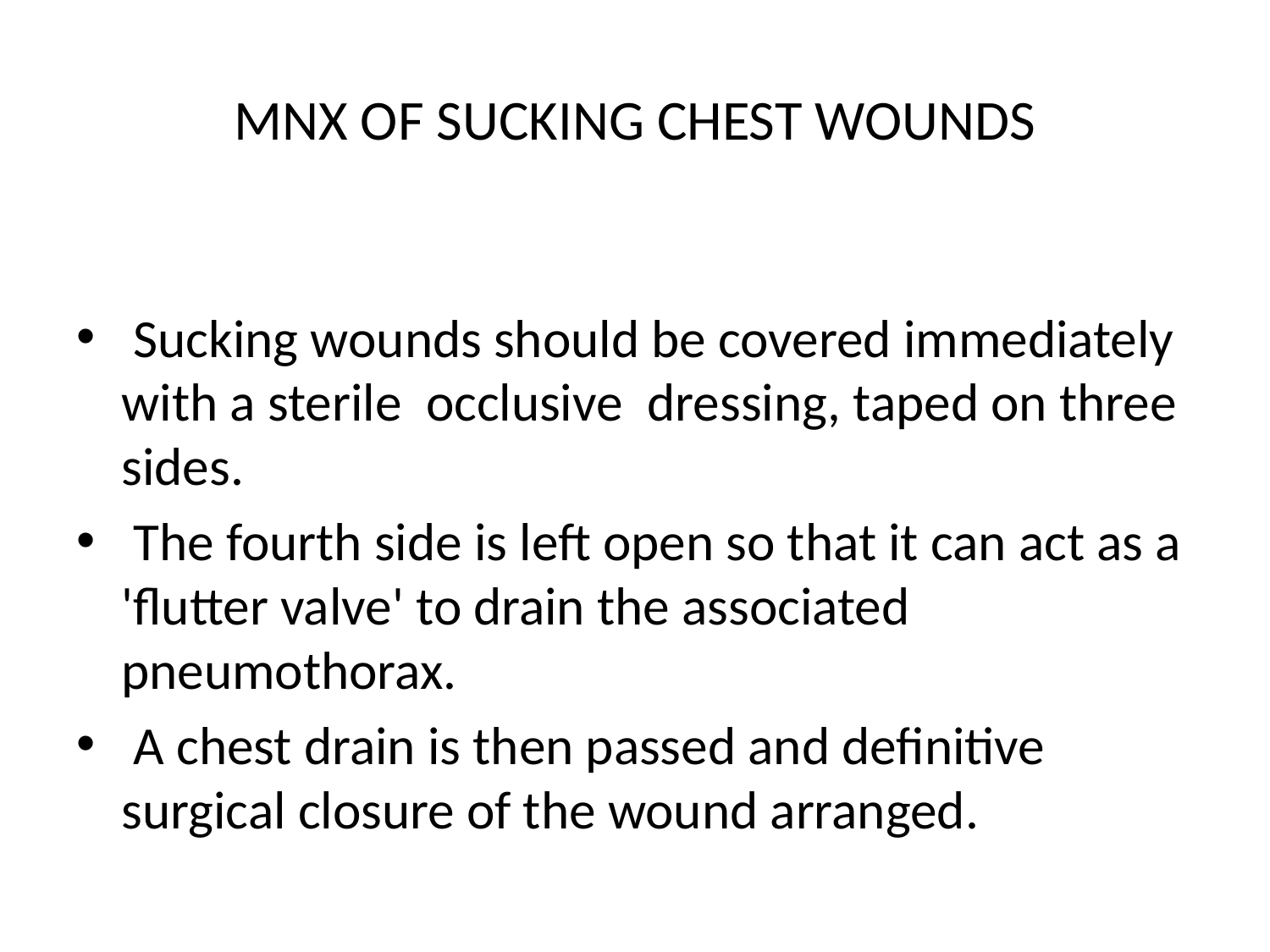

# MNX OF SUCKING CHEST WOUNDS

 Sucking wounds should be covered immediately with a sterile  occlusive  dressing, taped on three sides.
 The fourth side is left open so that it can act as a 'flutter valve' to drain the associated pneumothorax.
 A chest drain is then passed and definitive surgical closure of the wound arranged.